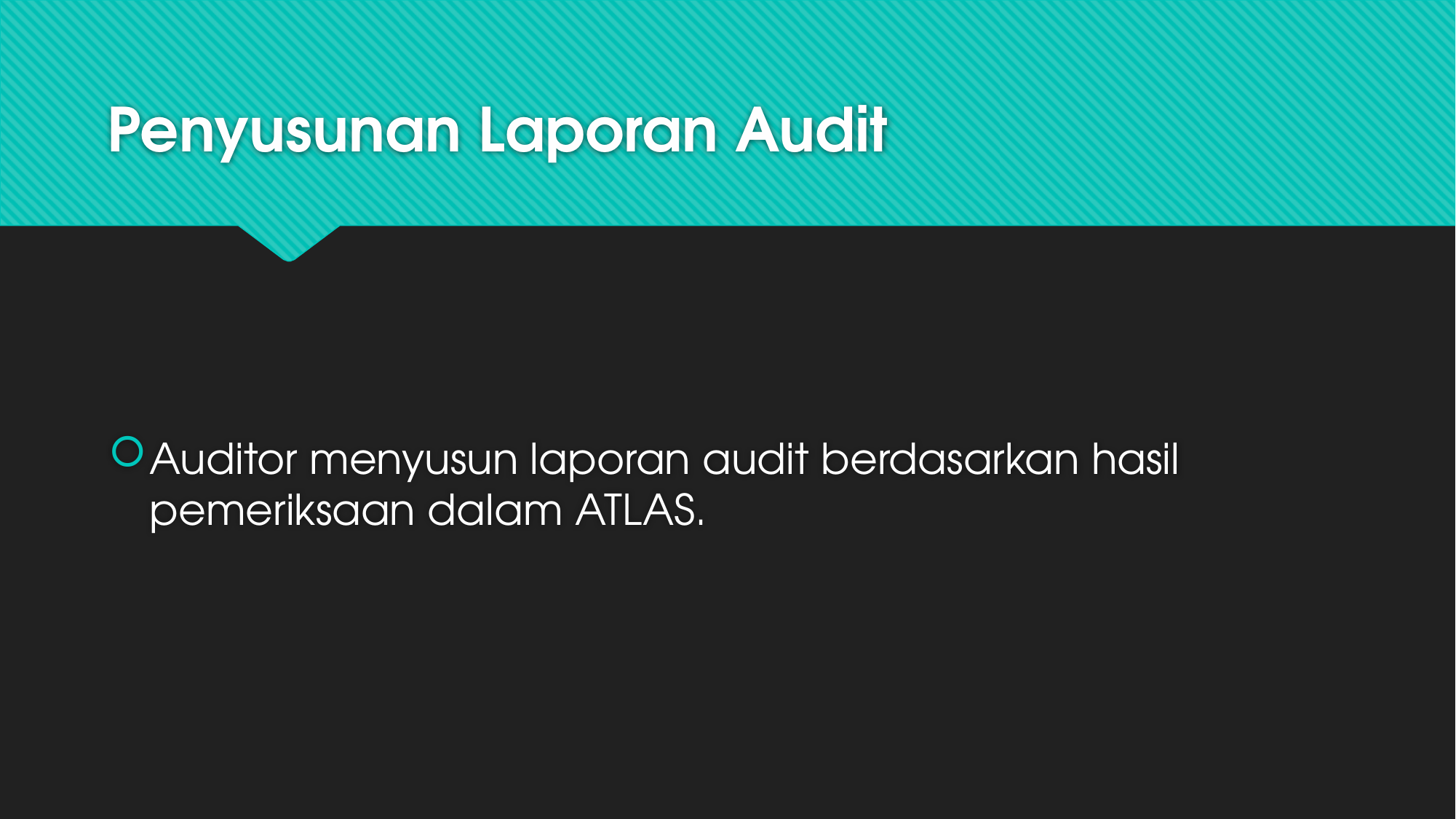

# Penyusunan Laporan Audit
Auditor menyusun laporan audit berdasarkan hasil pemeriksaan dalam ATLAS.